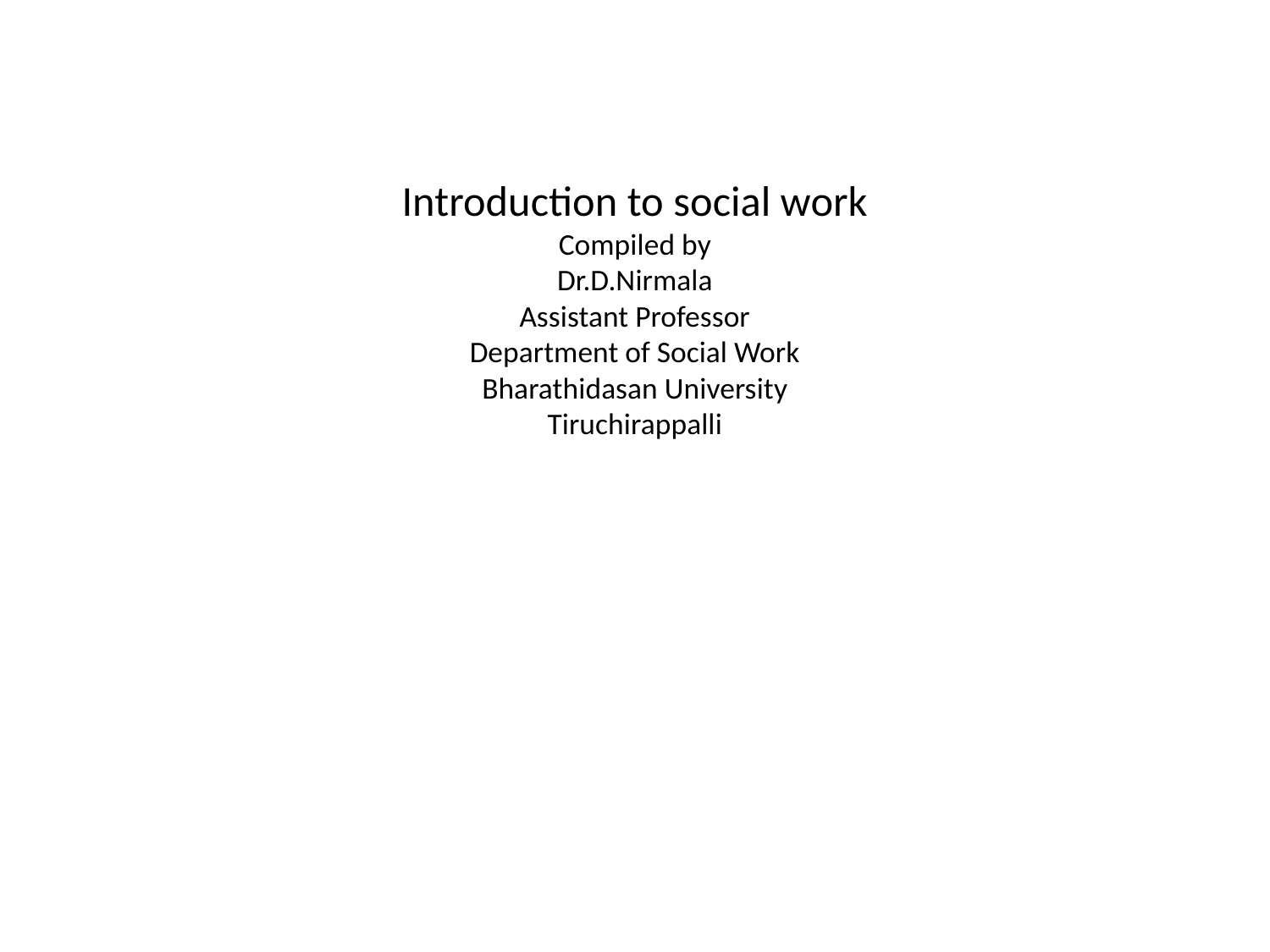

# Introduction to social work Compiled by Dr.D.Nirmala Assistant Professor Department of Social Work Bharathidasan University Tiruchirappalli
Compiled by
Dr.D.NCCirmala
Assistant Professor
Department of Social Work
Bharathidasan University
Tiruchirappalli